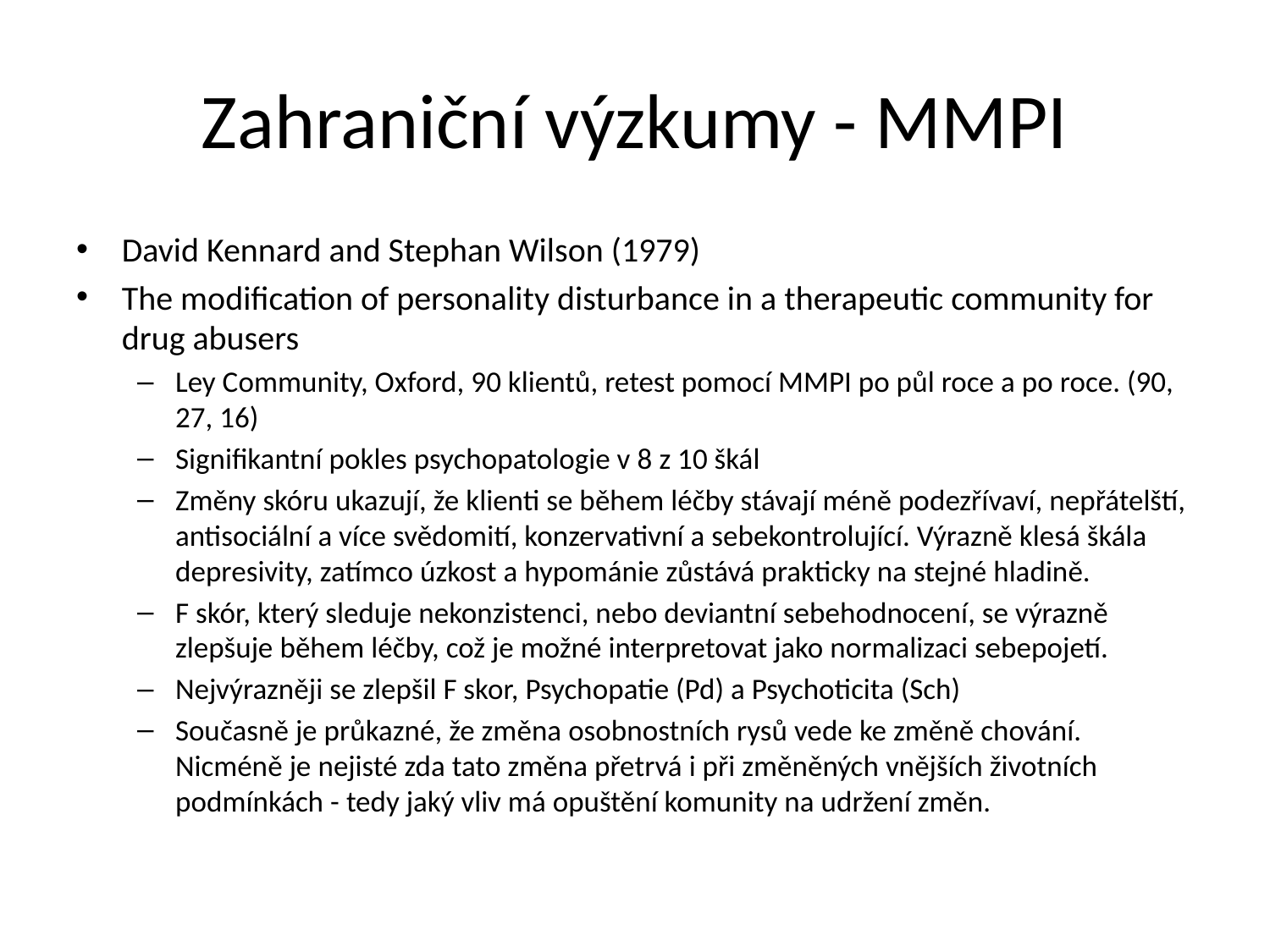

# Zahraniční výzkumy - MMPI
David Kennard and Stephan Wilson (1979)
The modification of personality disturbance in a therapeutic community for drug abusers
Ley Community, Oxford, 90 klientů, retest pomocí MMPI po půl roce a po roce. (90, 27, 16)
Signifikantní pokles psychopatologie v 8 z 10 škál
Změny skóru ukazují, že klienti se během léčby stávají méně podezřívaví, nepřátelští, antisociální a více svědomití, konzervativní a sebekontrolující. Výrazně klesá škála depresivity, zatímco úzkost a hypománie zůstává prakticky na stejné hladině.
F skór, který sleduje nekonzistenci, nebo deviantní sebehodnocení, se výrazně zlepšuje během léčby, což je možné interpretovat jako normalizaci sebepojetí.
Nejvýrazněji se zlepšil F skor, Psychopatie (Pd) a Psychoticita (Sch)
Současně je průkazné, že změna osobnostních rysů vede ke změně chování. Nicméně je nejisté zda tato změna přetrvá i při změněných vnějších životních podmínkách - tedy jaký vliv má opuštění komunity na udržení změn.